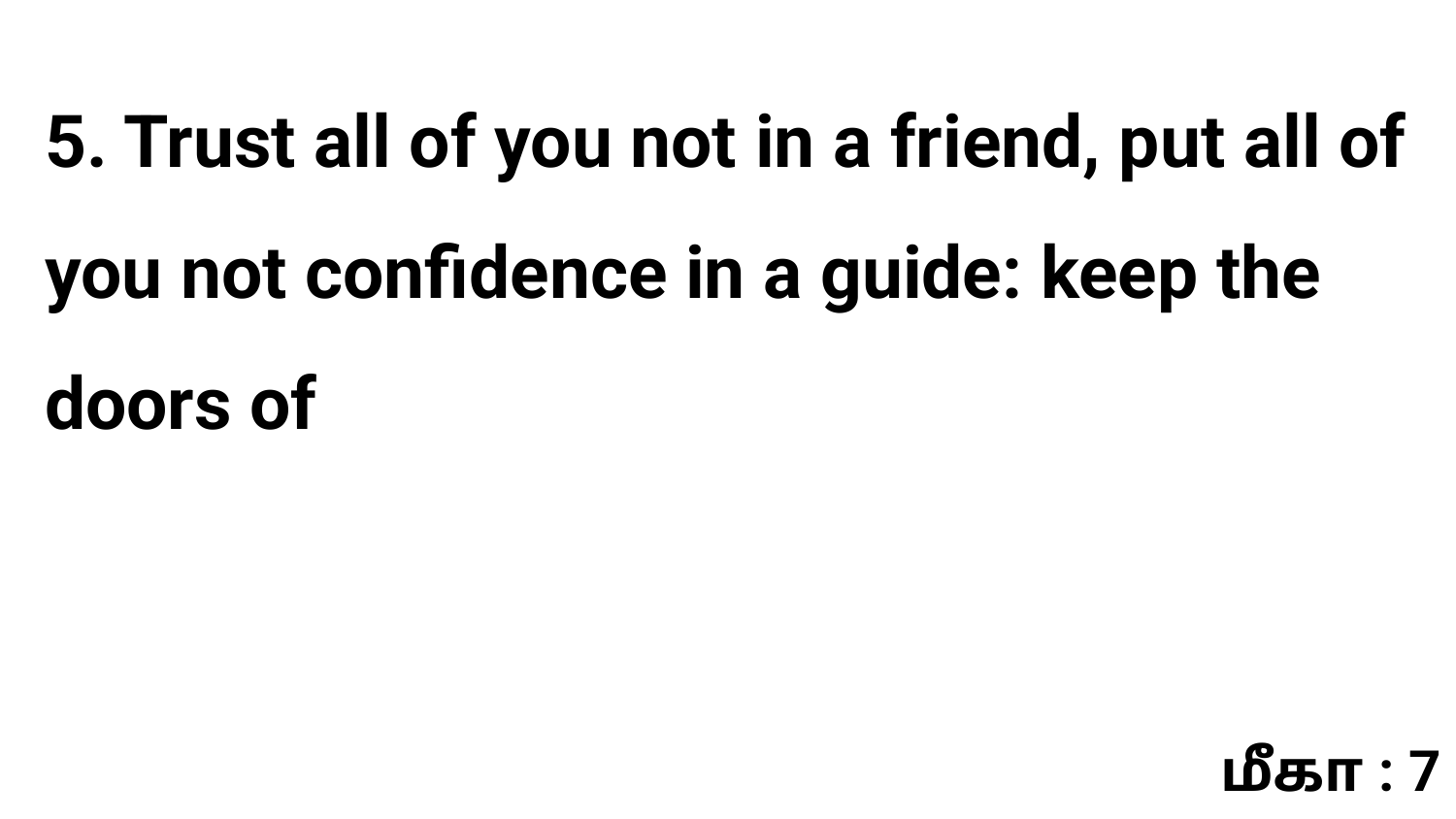

5. Trust all of you not in a friend, put all of you not confidence in a guide: keep the doors of
மீகா : 7